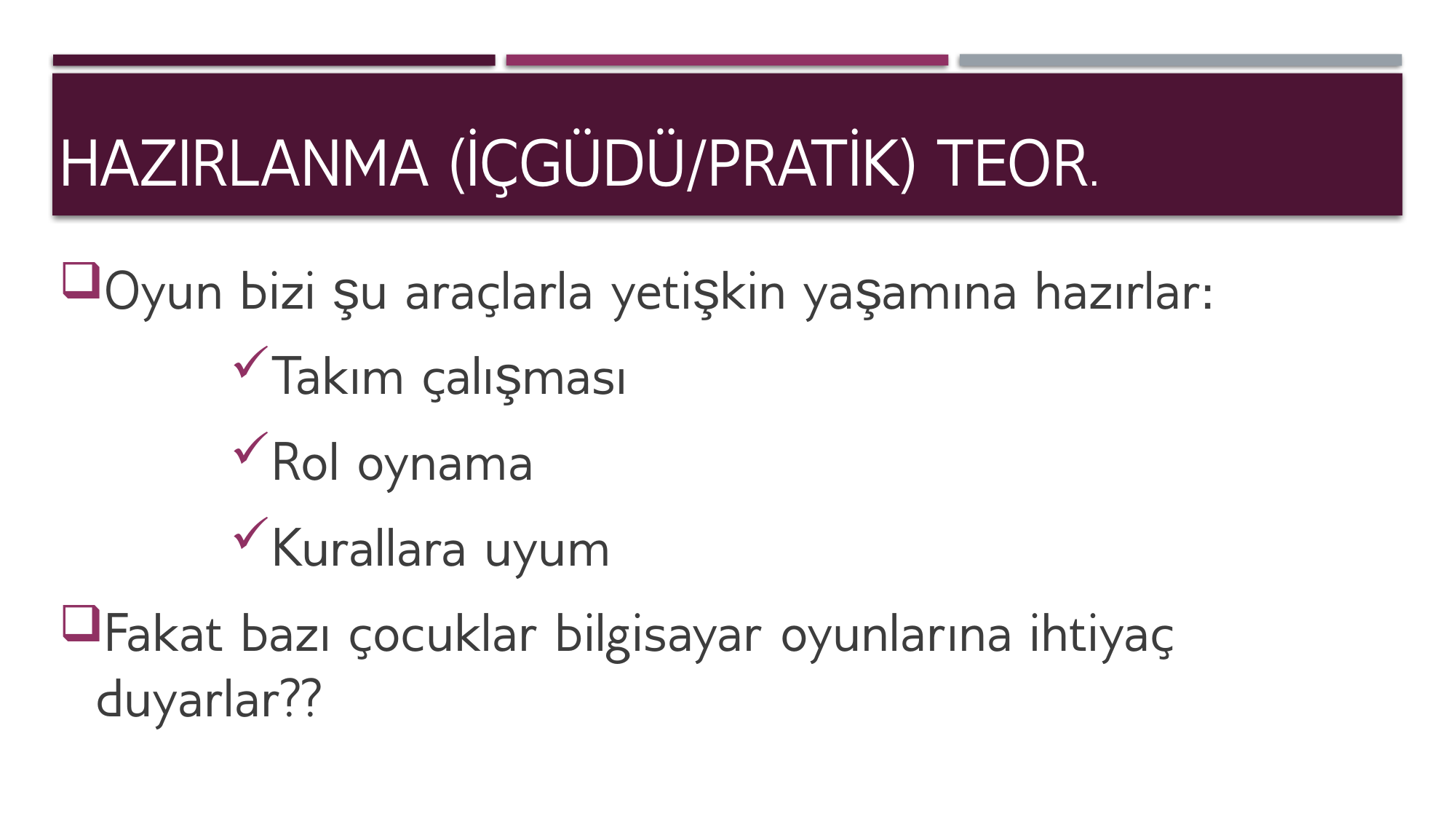

# HAZIRLANMA (İÇGÜDÜ/PRATİK) TEOR.
Oyun bizi şu araçlarla yetişkin yaşamına hazırlar:
Takım çalışması
Rol oynama
Kurallara uyum
Fakat bazı çocuklar bilgisayar oyunlarına ihtiyaç duyarlar??